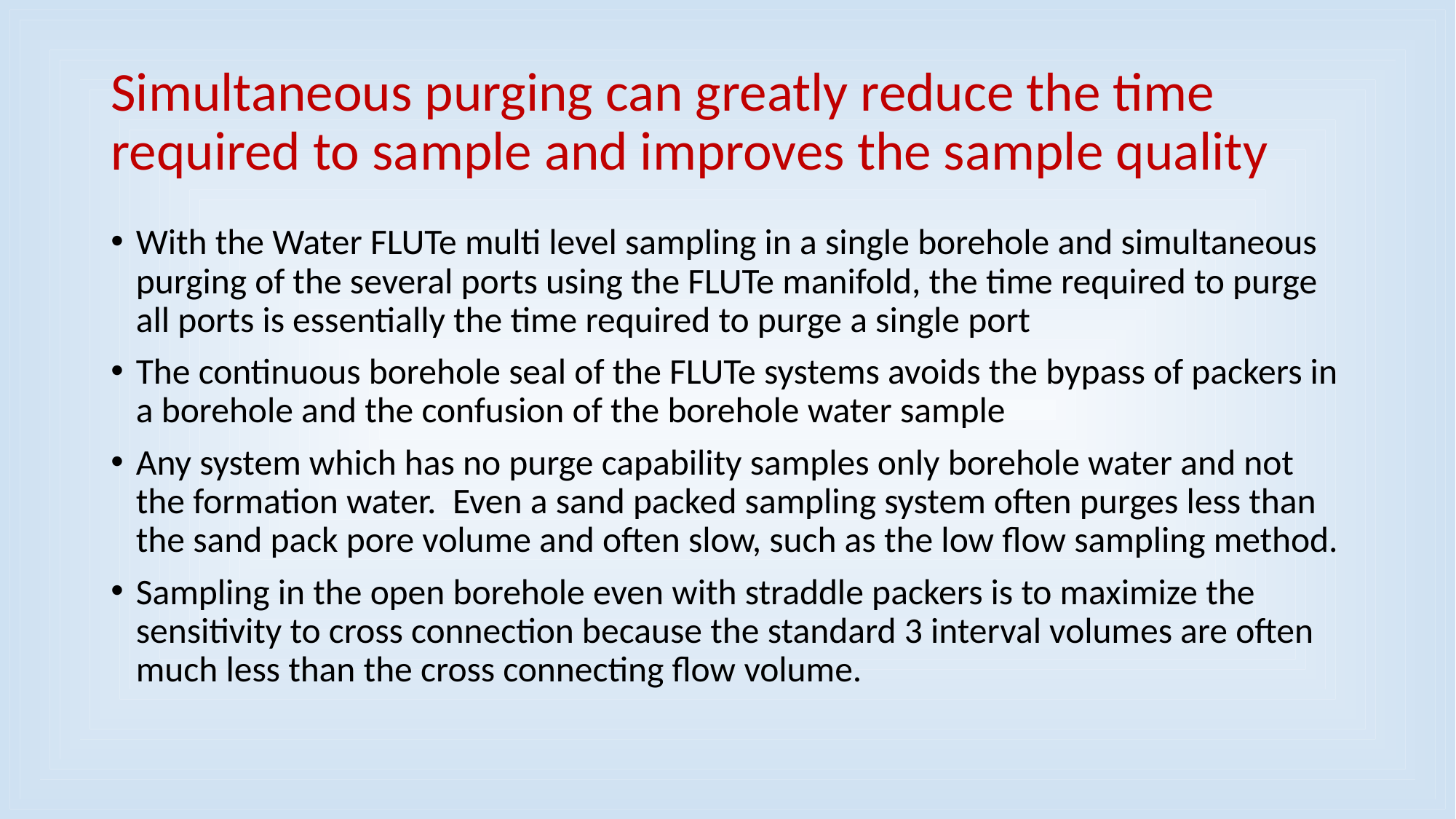

# Simultaneous purging can greatly reduce the time required to sample and improves the sample quality
With the Water FLUTe multi level sampling in a single borehole and simultaneous purging of the several ports using the FLUTe manifold, the time required to purge all ports is essentially the time required to purge a single port
The continuous borehole seal of the FLUTe systems avoids the bypass of packers in a borehole and the confusion of the borehole water sample
Any system which has no purge capability samples only borehole water and not the formation water.  Even a sand packed sampling system often purges less than the sand pack pore volume and often slow, such as the low flow sampling method.
Sampling in the open borehole even with straddle packers is to maximize the sensitivity to cross connection because the standard 3 interval volumes are often much less than the cross connecting flow volume.